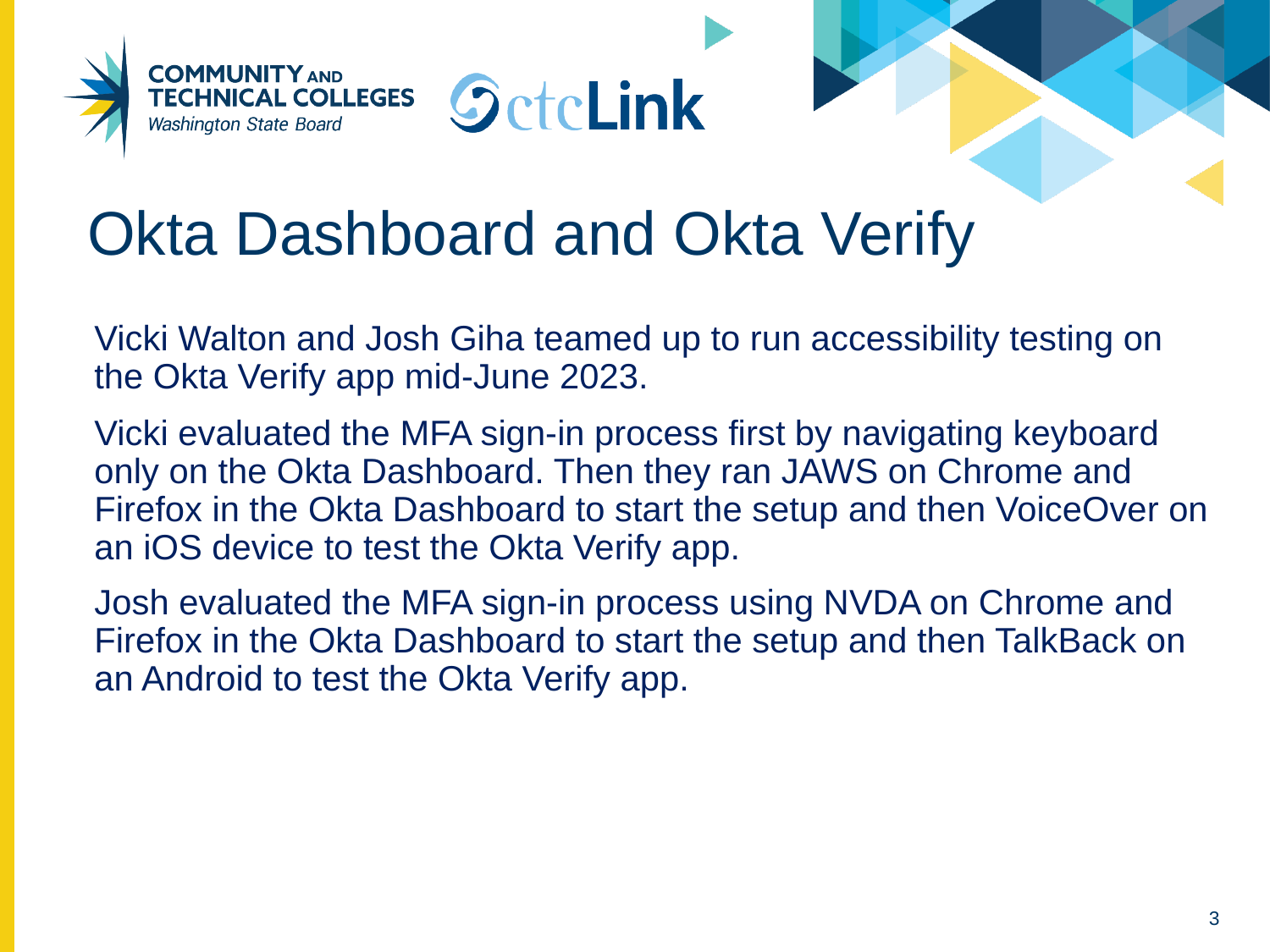

# Okta Dashboard and Okta Verify
Vicki Walton and Josh Giha teamed up to run accessibility testing on the Okta Verify app mid-June 2023.
Vicki evaluated the MFA sign-in process first by navigating keyboard only on the Okta Dashboard. Then they ran JAWS on Chrome and Firefox in the Okta Dashboard to start the setup and then VoiceOver on an iOS device to test the Okta Verify app.
Josh evaluated the MFA sign-in process using NVDA on Chrome and Firefox in the Okta Dashboard to start the setup and then TalkBack on an Android to test the Okta Verify app.

3